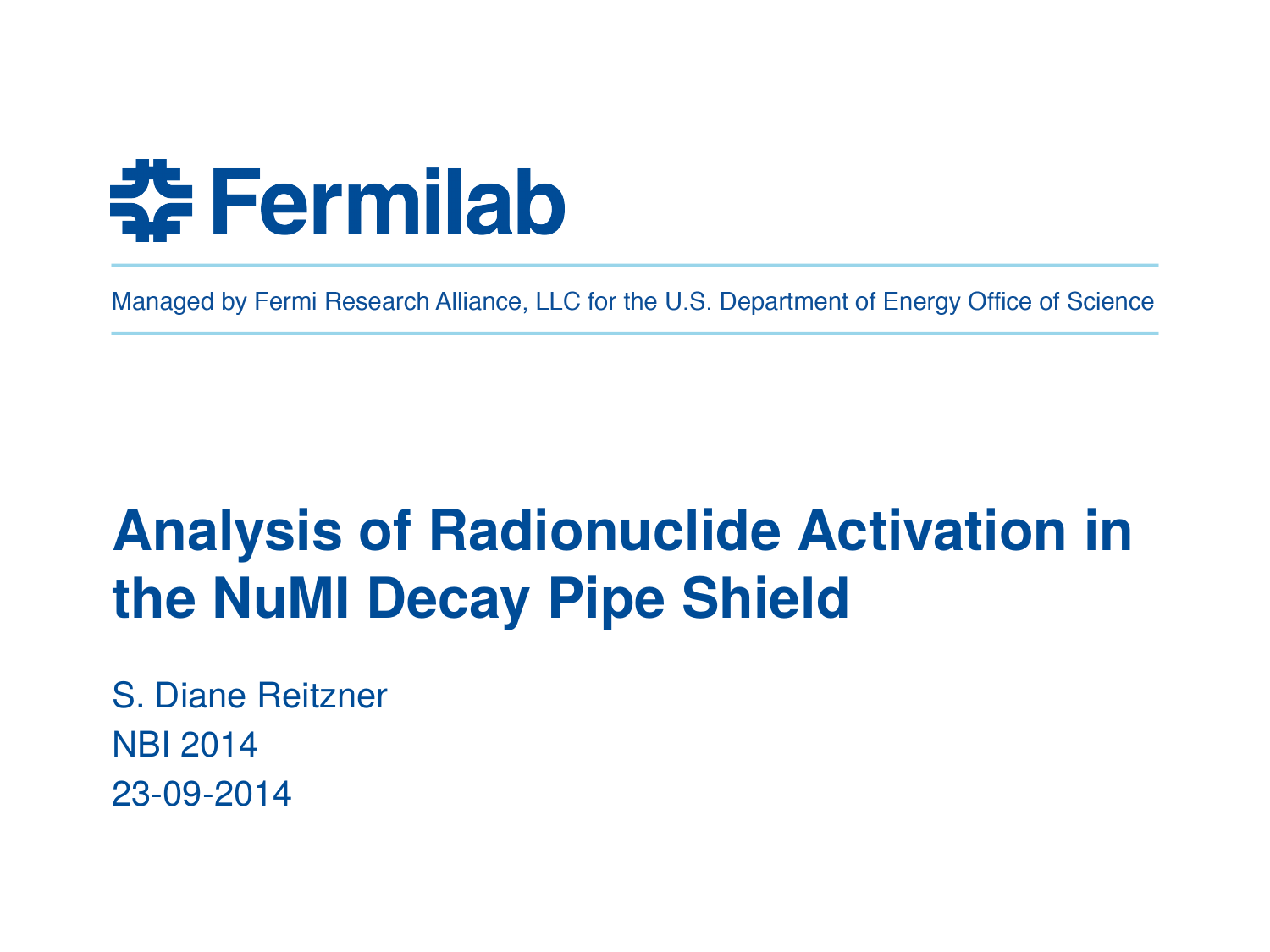

# Analysis of Radionuclide Activation in the NuMI Decay Pipe Shield
S. Diane Reitzner
NBI 2014
23-09-2014